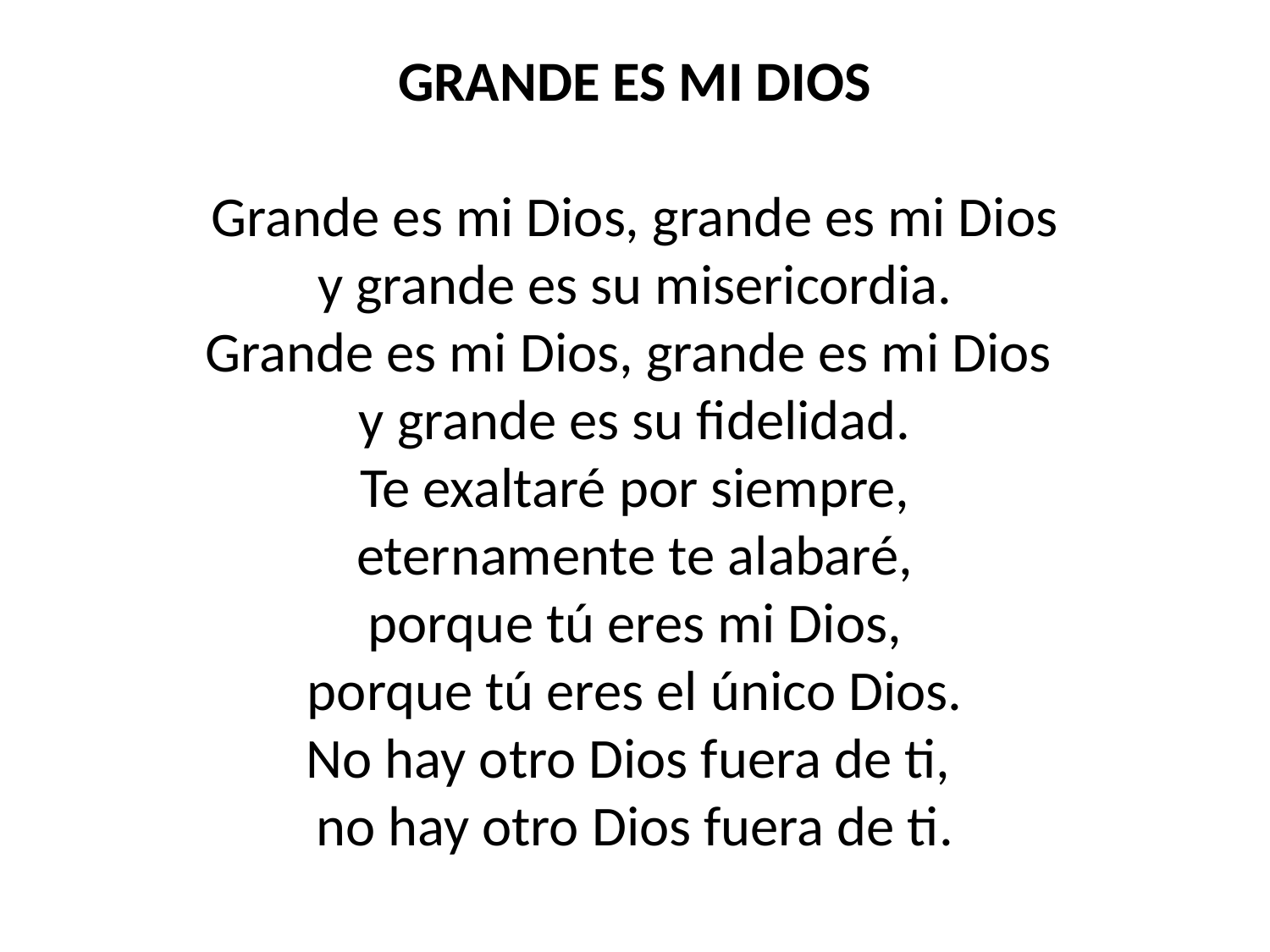

GRANDE ES MI DIOS

Grande es mi Dios, grande es mi Dios
y grande es su misericordia.
Grande es mi Dios, grande es mi Dios
y grande es su fidelidad.
Te exaltaré por siempre,
eternamente te alabaré,
porque tú eres mi Dios,
porque tú eres el único Dios.
No hay otro Dios fuera de ti,
no hay otro Dios fuera de ti.